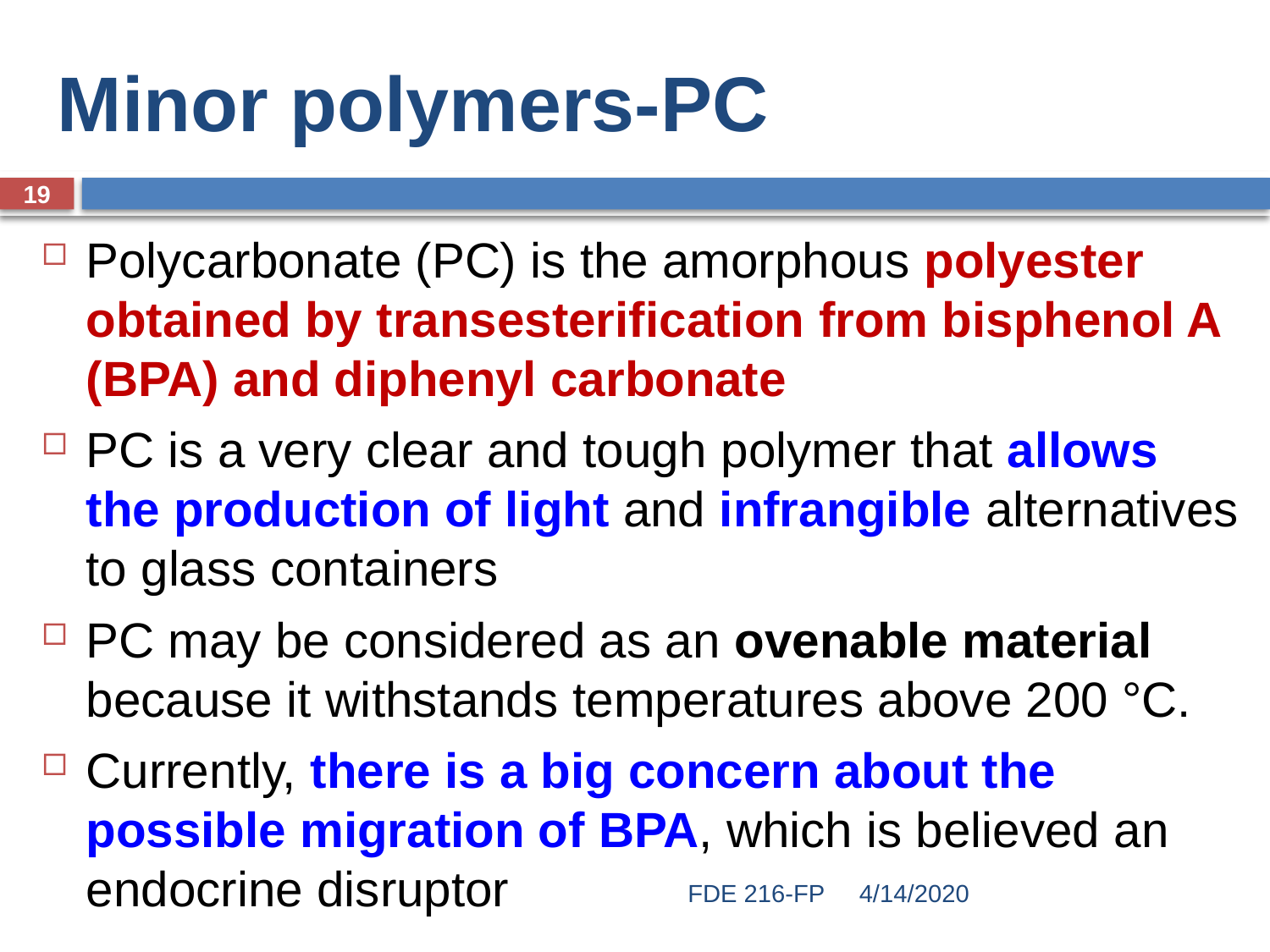

# Minor polymers-PC
19
Polycarbonate (PC) is the amorphous polyester obtained by transesterification from bisphenol A (BPA) and diphenyl carbonate
PC is a very clear and tough polymer that allows the production of light and infrangible alternatives to glass containers
PC may be considered as an ovenable material because it withstands temperatures above 200 °C.
Currently, there is a big concern about the possible migration of BPA, which is believed an endocrine disruptor
FDE 216-FP
4/14/2020